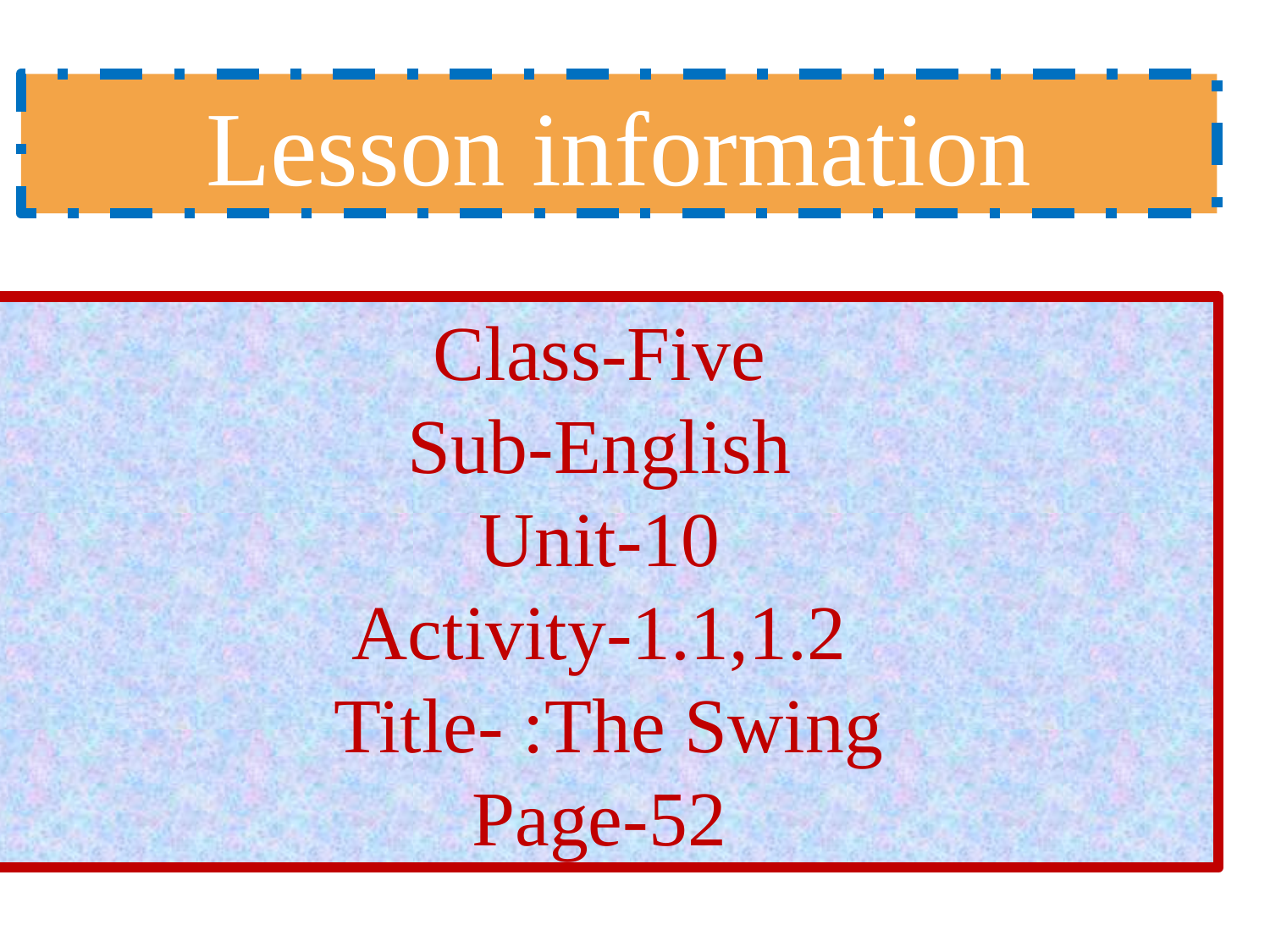

Lesson information
Class-Five
Sub-English
Unit-10
Activity-1.1,1.2
  Title- :The Swing
Page-52